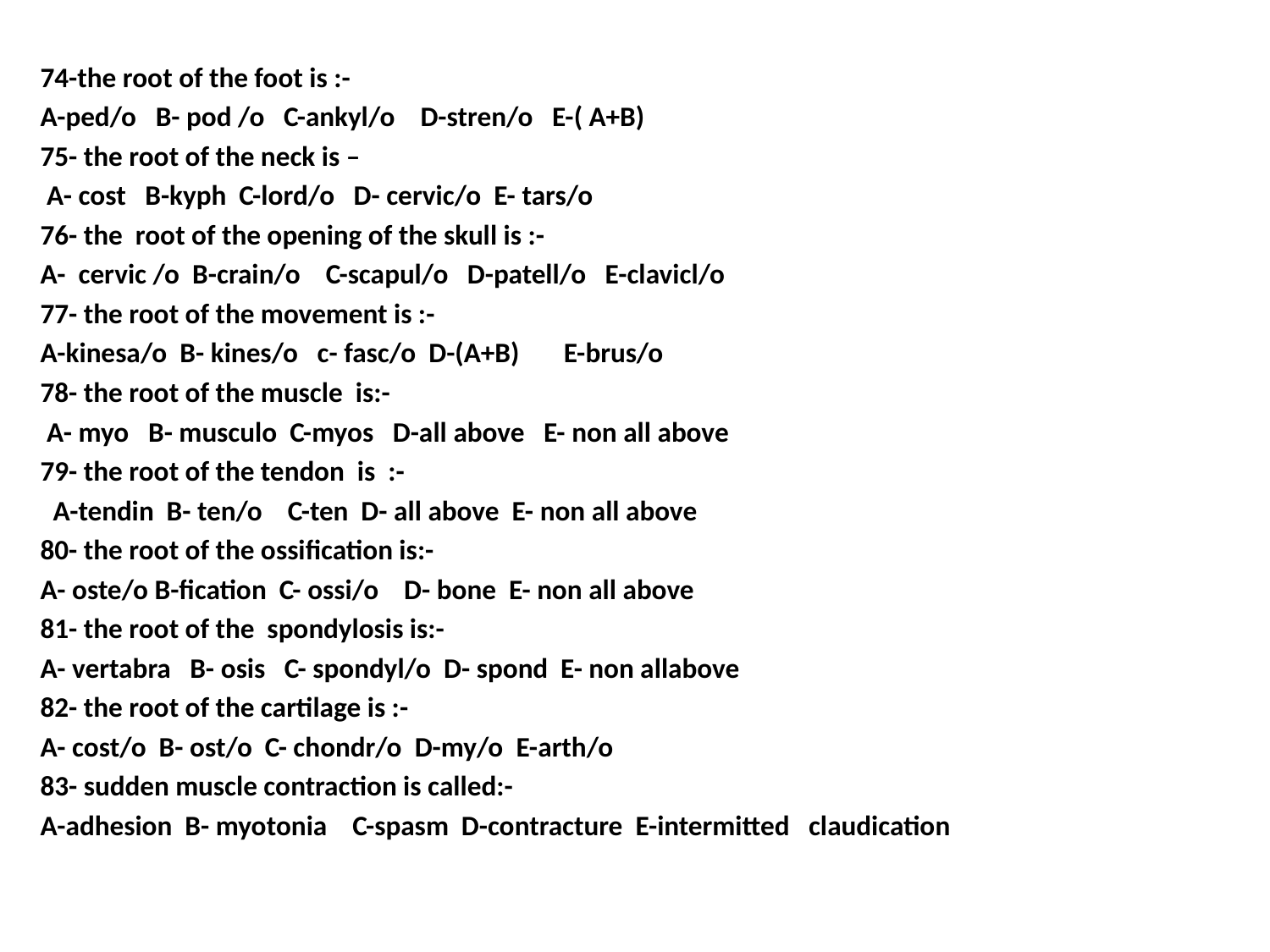

74-the root of the foot is :-
A-ped/o   B- pod /o   C-ankyl/o    D-stren/o   E-( A+B)
75- the root of the neck is –
 A- cost   B-kyph  C-lord/o   D- cervic/o  E- tars/o
76- the  root of the opening of the skull is :-
A-  cervic /o  B-crain/o    C-scapul/o   D-patell/o   E-clavicl/o
77- the root of the movement is :-
A-kinesa/o  B- kines/o   c- fasc/o  D-(A+B)       E-brus/o
78- the root of the muscle  is:-
 A- myo   B- musculo  C-myos   D-all above   E- non all above
79- the root of the tendon  is  :-
  A-tendin  B- ten/o    C-ten  D- all above  E- non all above
80- the root of the ossification is:-
A- oste/o B-fication  C- ossi/o    D- bone  E- non all above
81- the root of the  spondylosis is:-
A- vertabra   B- osis   C- spondyl/o  D- spond  E- non allabove
82- the root of the cartilage is :-
A- cost/o  B- ost/o  C- chondr/o  D-my/o  E-arth/o
83- sudden muscle contraction is called:-
A-adhesion  B- myotonia    C-spasm  D-contracture  E-intermitted   claudication